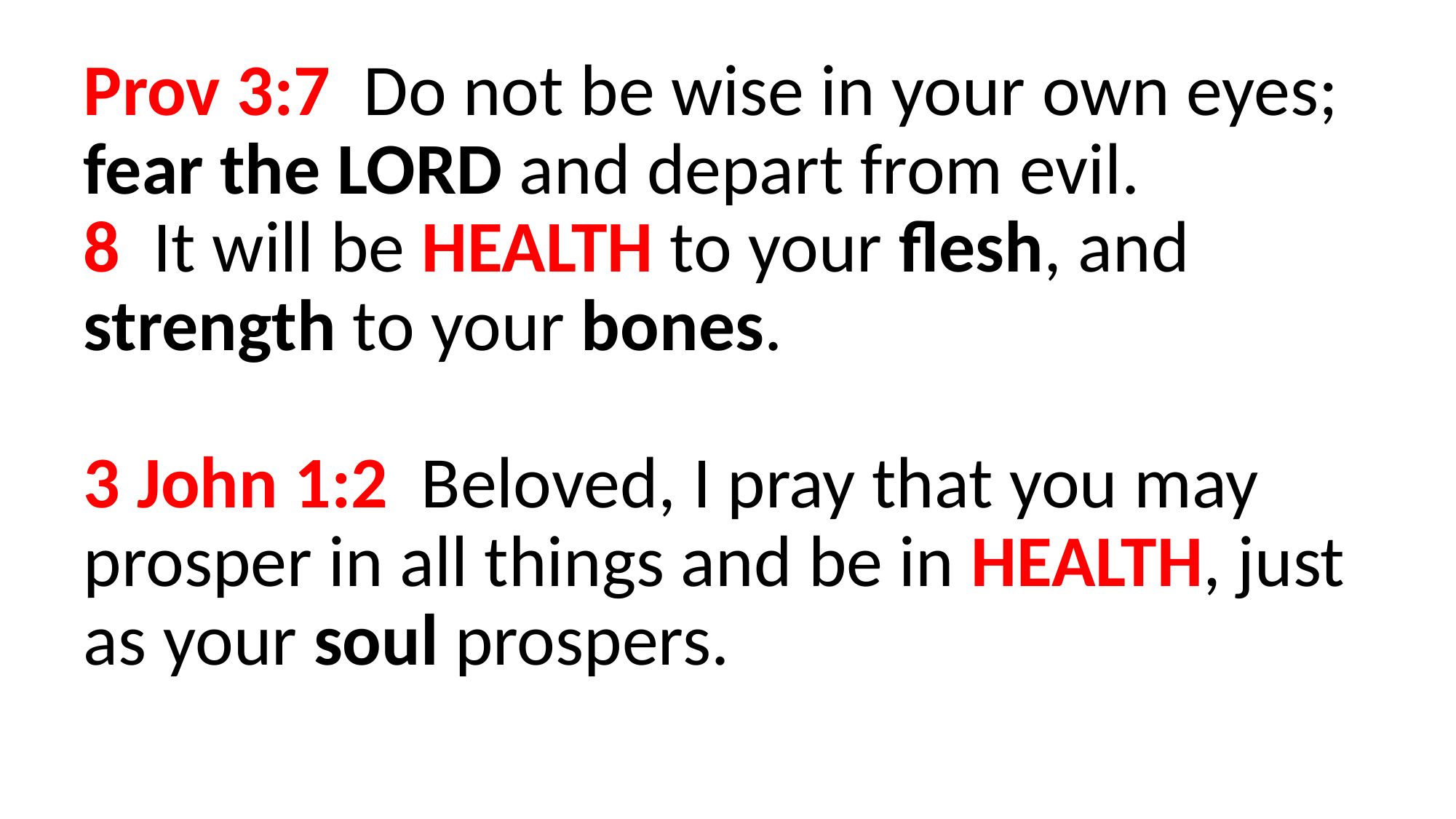

Prov 3:7  Do not be wise in your own eyes; fear the LORD and depart from evil.
8  It will be HEALTH to your flesh, and strength to your bones.

3 John 1:2  Beloved, I pray that you may prosper in all things and be in HEALTH, just as your soul prospers.